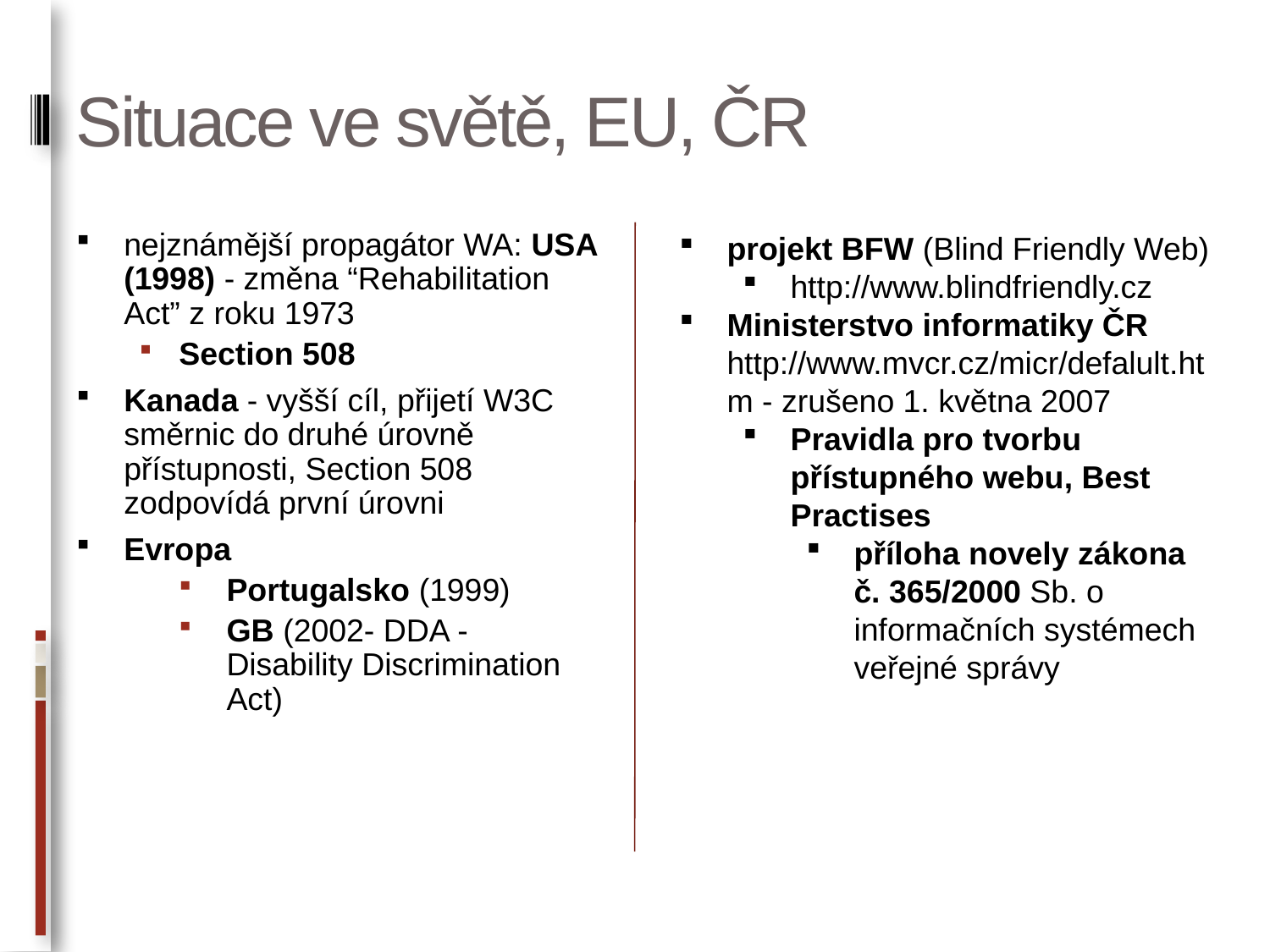

# Situace ve světě, EU, ČR
nejznámější propagátor WA: USA (1998) - změna “Rehabilitation Act” z roku 1973
Section 508
Kanada - vyšší cíl, přijetí W3C směrnic do druhé úrovně přístupnosti, Section 508 zodpovídá první úrovni
Evropa
Portugalsko (1999)
GB (2002- DDA - Disability Discrimination Act)

projekt BFW (Blind Friendly Web)
http://www.blindfriendly.cz
Ministerstvo informatiky ČR http://www.mvcr.cz/micr/defalult.htm - zrušeno 1. května 2007
Pravidla pro tvorbu přístupného webu, Best Practises
příloha novely zákona č. 365/2000 Sb. o informačních systémech veřejné správy